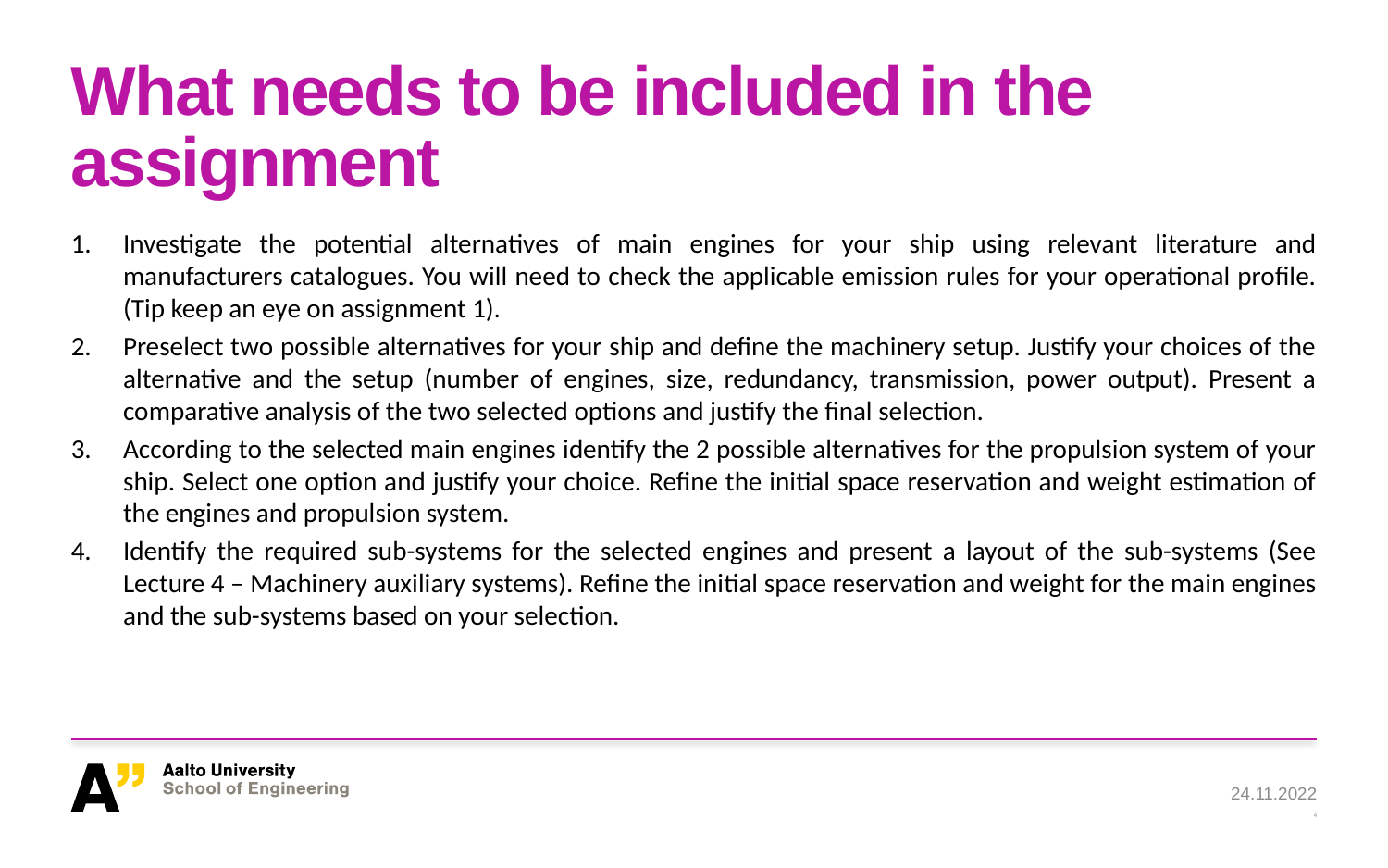

# What needs to be included in the assignment
Investigate the potential alternatives of main engines for your ship using relevant literature and manufacturers catalogues. You will need to check the applicable emission rules for your operational profile. (Tip keep an eye on assignment 1).
Preselect two possible alternatives for your ship and define the machinery setup. Justify your choices of the alternative and the setup (number of engines, size, redundancy, transmission, power output). Present a comparative analysis of the two selected options and justify the final selection.
According to the selected main engines identify the 2 possible alternatives for the propulsion system of your ship. Select one option and justify your choice. Refine the initial space reservation and weight estimation of the engines and propulsion system.​
Identify the required sub-systems for the selected engines and present a layout of the sub-systems (See Lecture 4 – Machinery auxiliary systems). Refine the initial space reservation and weight for the main engines and the sub-systems based on your selection.

24.11.2022
4